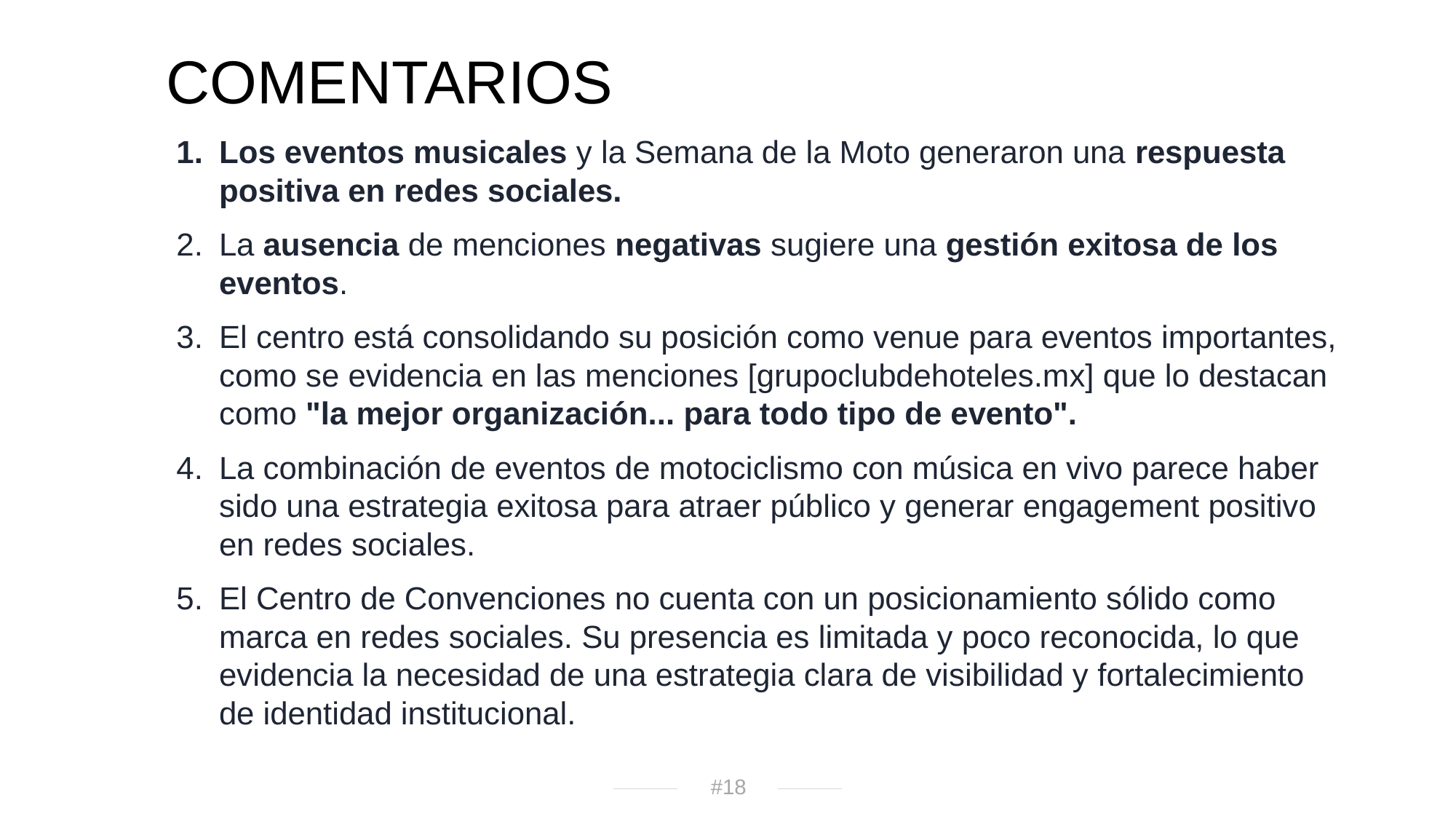

COMENTARIOS
Los eventos musicales y la Semana de la Moto generaron una respuesta positiva en redes sociales.
La ausencia de menciones negativas sugiere una gestión exitosa de los eventos.
El centro está consolidando su posición como venue para eventos importantes, como se evidencia en las menciones [grupoclubdehoteles.mx] que lo destacan como "la mejor organización... para todo tipo de evento".
La combinación de eventos de motociclismo con música en vivo parece haber sido una estrategia exitosa para atraer público y generar engagement positivo en redes sociales.
El Centro de Convenciones no cuenta con un posicionamiento sólido como marca en redes sociales. Su presencia es limitada y poco reconocida, lo que evidencia la necesidad de una estrategia clara de visibilidad y fortalecimiento de identidad institucional.
18